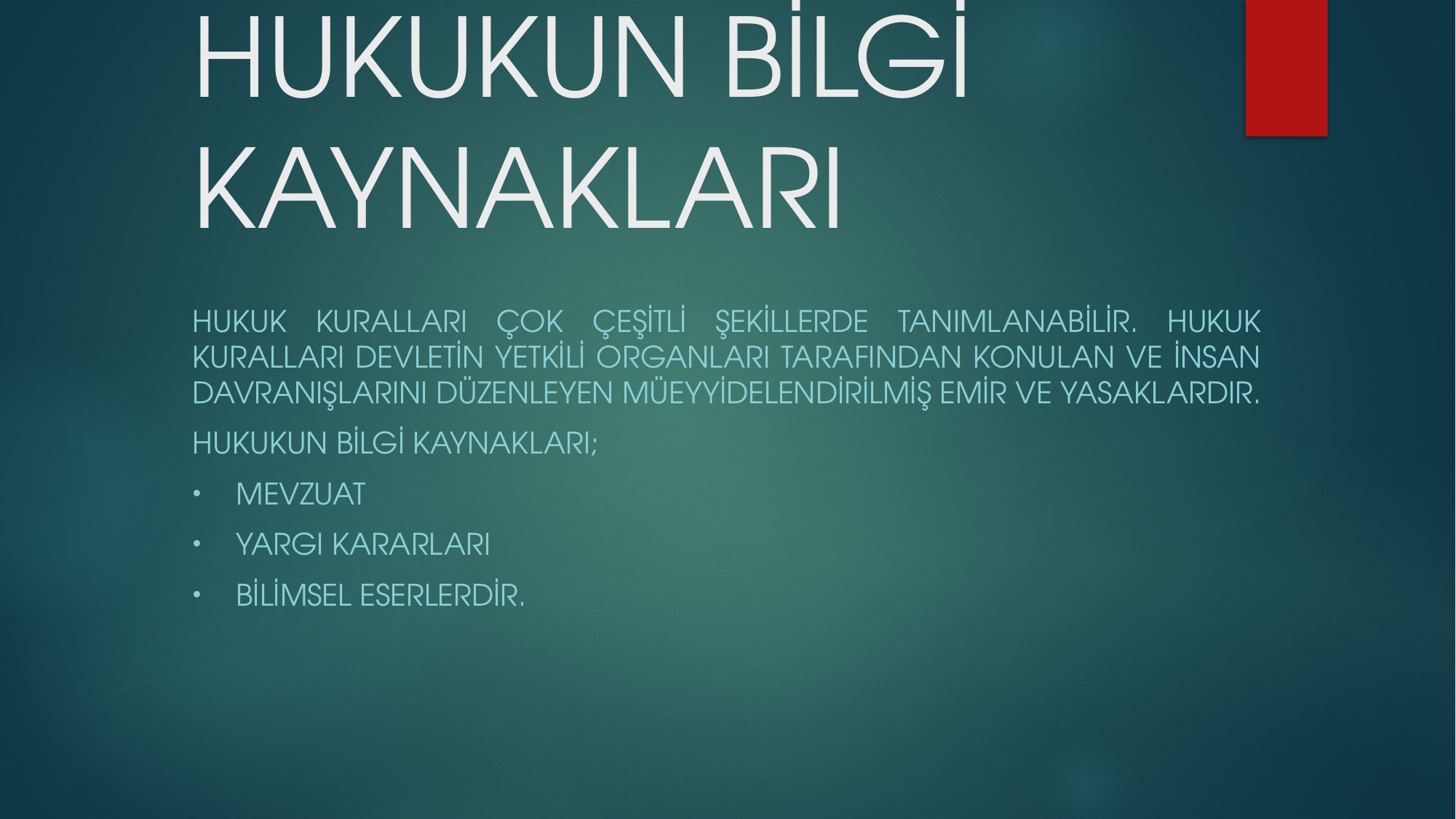

# HUKUKUN BİLGİ KAYNAKLARI
Hukuk kuralları çok çeşitli şekillerde tanımlanabilir. Hukuk kuralları devletin yetkili organları tarafından konulan ve insan davranışlarını düzenleyen müeyyidelendirilmiş emir ve yasaklardır.
Hukukun bilgi kaynakları;
Mevzuat
Yargı kararları
Bilimsel eserlerdir.